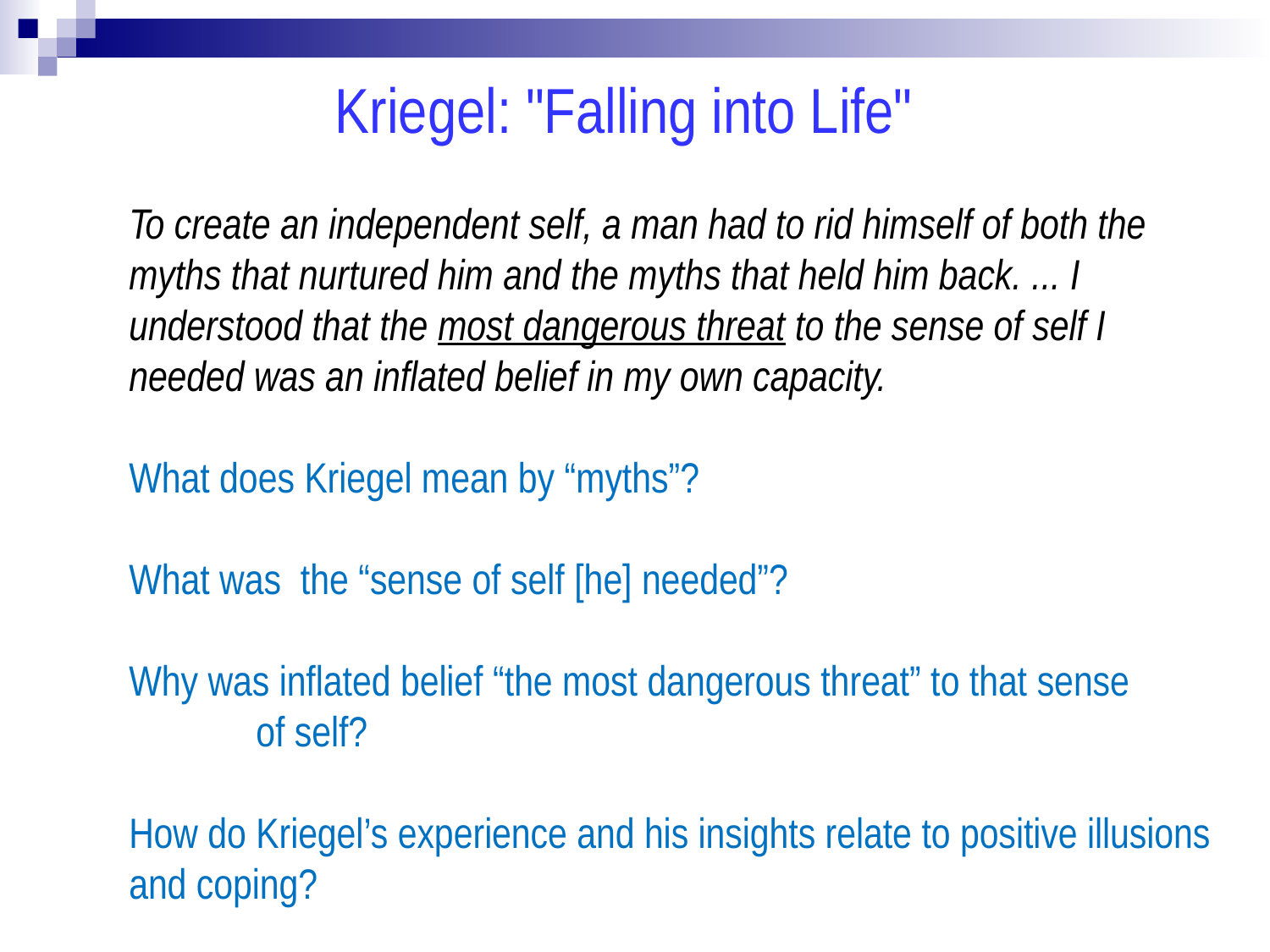

Kriegel: "Falling into Life"
To create an independent self, a man had to rid himself of both the myths that nurtured him and the myths that held him back. ... I understood that the most dangerous threat to the sense of self I needed was an inflated belief in my own capacity.

What does Kriegel mean by “myths”?

What was  the “sense of self [he] needed”?

Why was inflated belief “the most dangerous threat” to that sense
	of self?

How do Kriegel’s experience and his insights relate to positive illusions and coping?